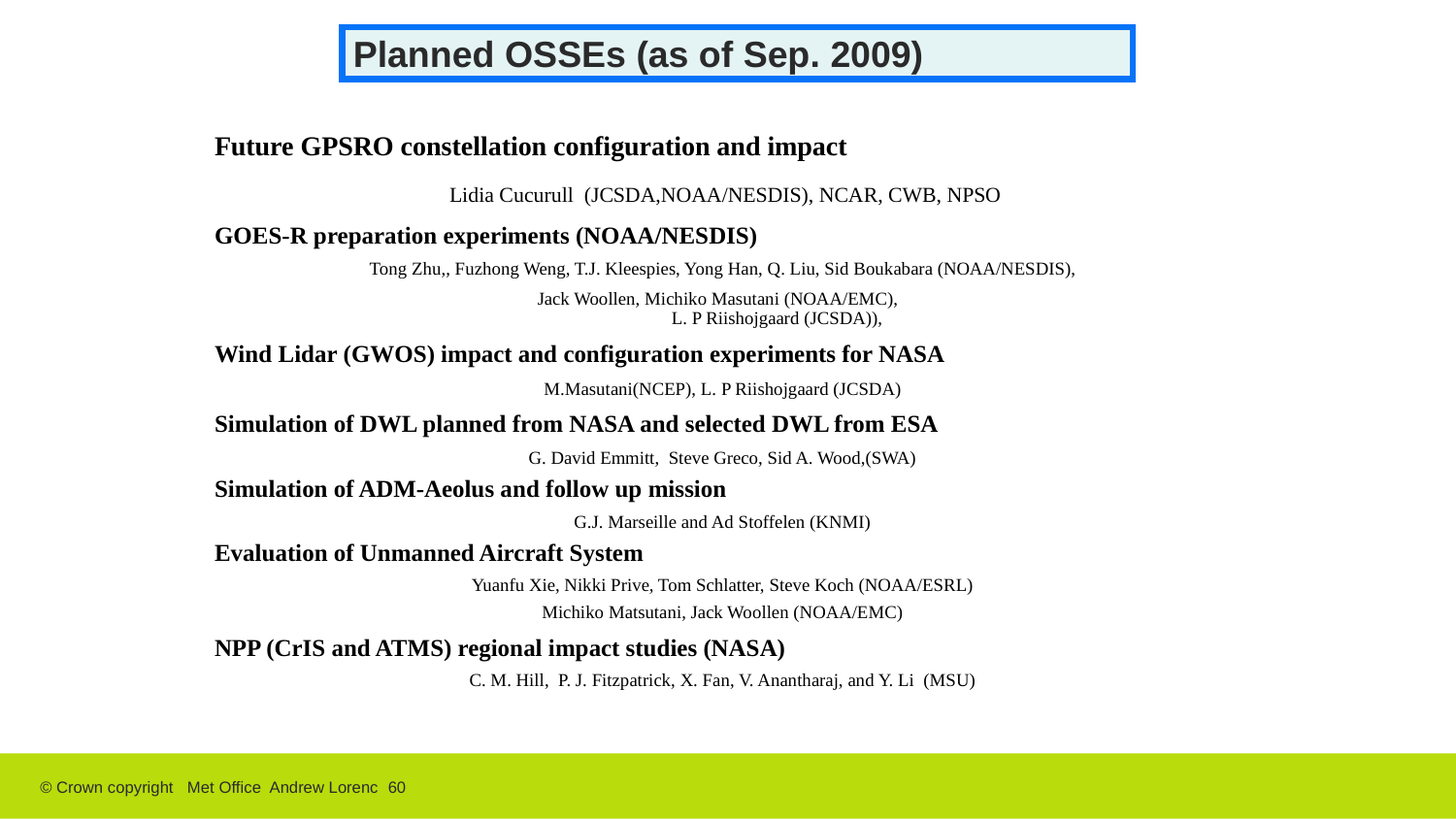

Planned OSSEs (as of Sep. 2009)
Future GPSRO constellation configuration and impact
 Lidia Cucurull  (JCSDA,NOAA/NESDIS), NCAR, CWB, NPSO
GOES-R preparation experiments (NOAA/NESDIS)
Tong Zhu,, Fuzhong Weng, T.J. Kleespies, Yong Han, Q. Liu, Sid Boukabara (NOAA/NESDIS),
Jack Woollen, Michiko Masutani (NOAA/EMC),
 L. P Riishojgaard (JCSDA)),
Wind Lidar (GWOS) impact and configuration experiments for NASA
M.Masutani(NCEP), L. P Riishojgaard (JCSDA)
Simulation of DWL planned from NASA and selected DWL from ESA
G. David Emmitt,  Steve Greco, Sid A. Wood,(SWA)
Simulation of ADM-Aeolus and follow up mission
G.J. Marseille and Ad Stoffelen (KNMI)
Evaluation of Unmanned Aircraft System
Yuanfu Xie, Nikki Prive, Tom Schlatter, Steve Koch (NOAA/ESRL)
Michiko Matsutani, Jack Woollen (NOAA/EMC)
NPP (CrIS and ATMS) regional impact studies (NASA)
C. M. Hill,  P. J. Fitzpatrick, X. Fan, V. Anantharaj, and Y. Li  (MSU)

© Crown copyright   Met Office  Andrew Lorenc  60